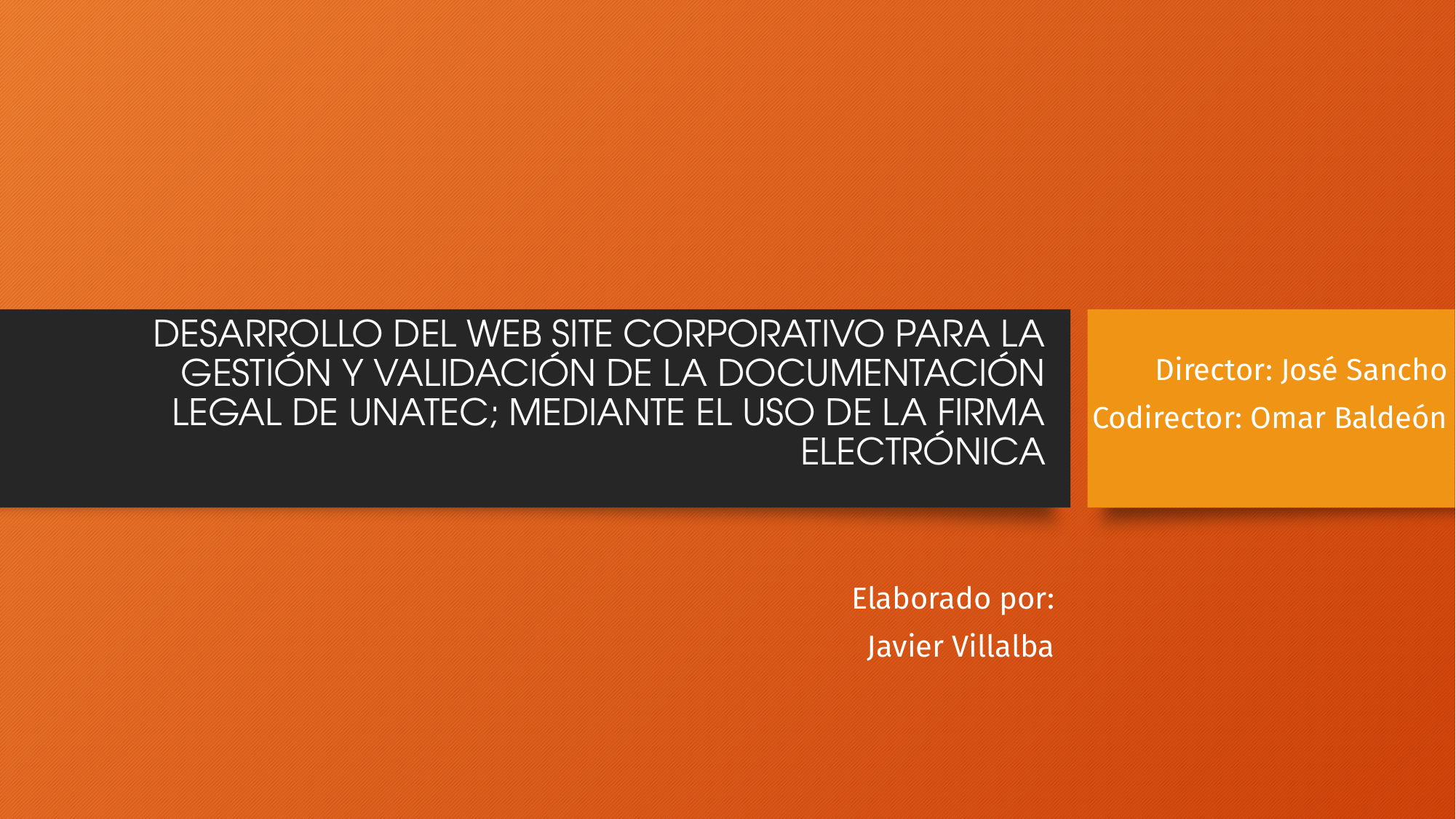

# DESARROLLO DEL WEB SITE CORPORATIVO PARA LA GESTIÓN Y VALIDACIÓN DE LA DOCUMENTACIÓN LEGAL DE UNATEC; MEDIANTE EL USO DE LA FIRMA ELECTRÓNICA
Director: José Sancho
Codirector: Omar Baldeón
Elaborado por:
Javier Villalba